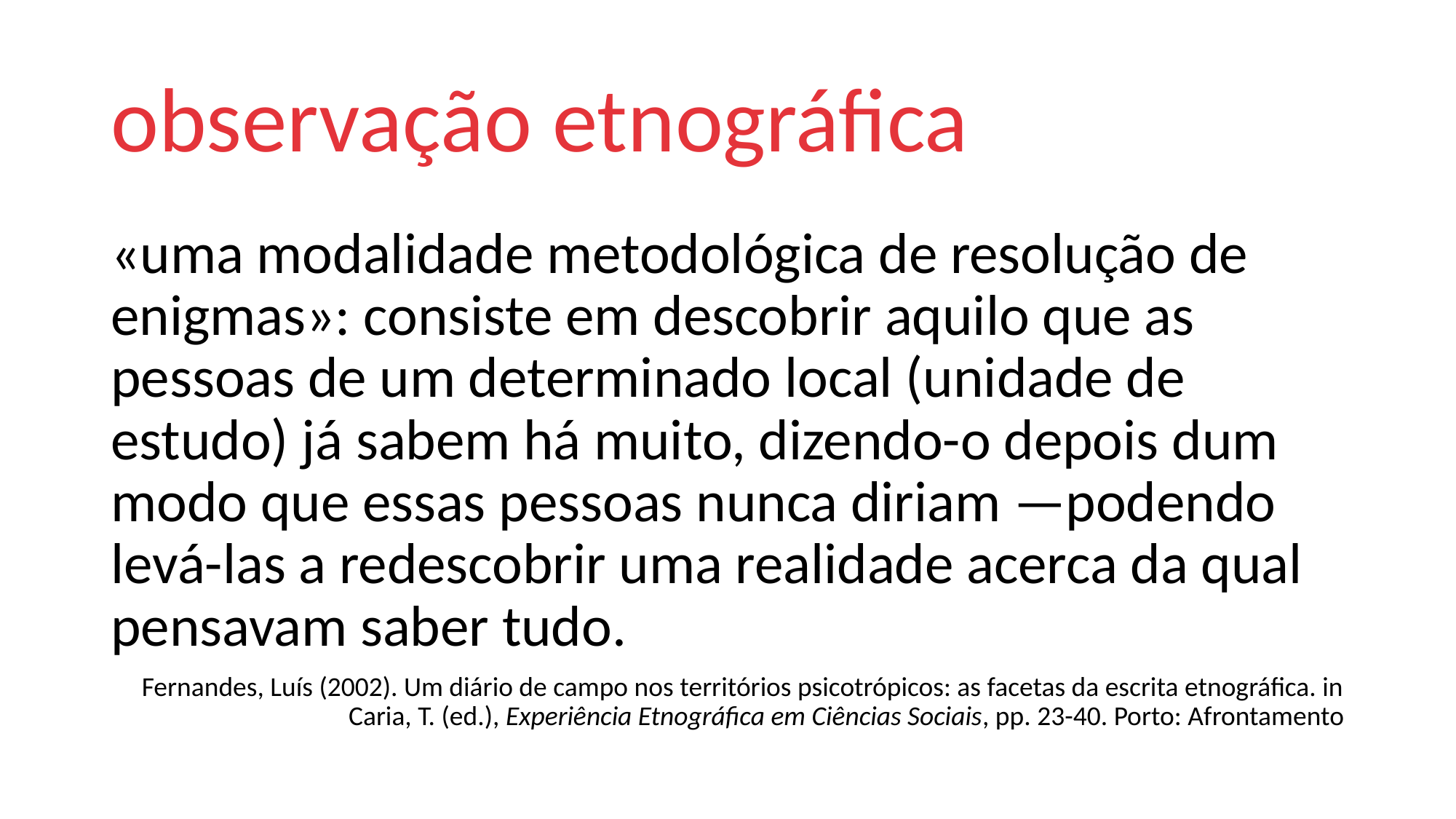

# observação etnográfica
«uma modalidade metodológica de resolução de enigmas»: consiste em descobrir aquilo que as pessoas de um determinado local (unidade de estudo) já sabem há muito, dizendo-o depois dum modo que essas pessoas nunca diriam —podendo levá-las a redescobrir uma realidade acerca da qual pensavam saber tudo.
Fernandes, Luís (2002). Um diário de campo nos territórios psicotrópicos: as facetas da escrita etnográfica. in Caria, T. (ed.), Experiência Etnográfica em Ciências Sociais, pp. 23-40. Porto: Afrontamento